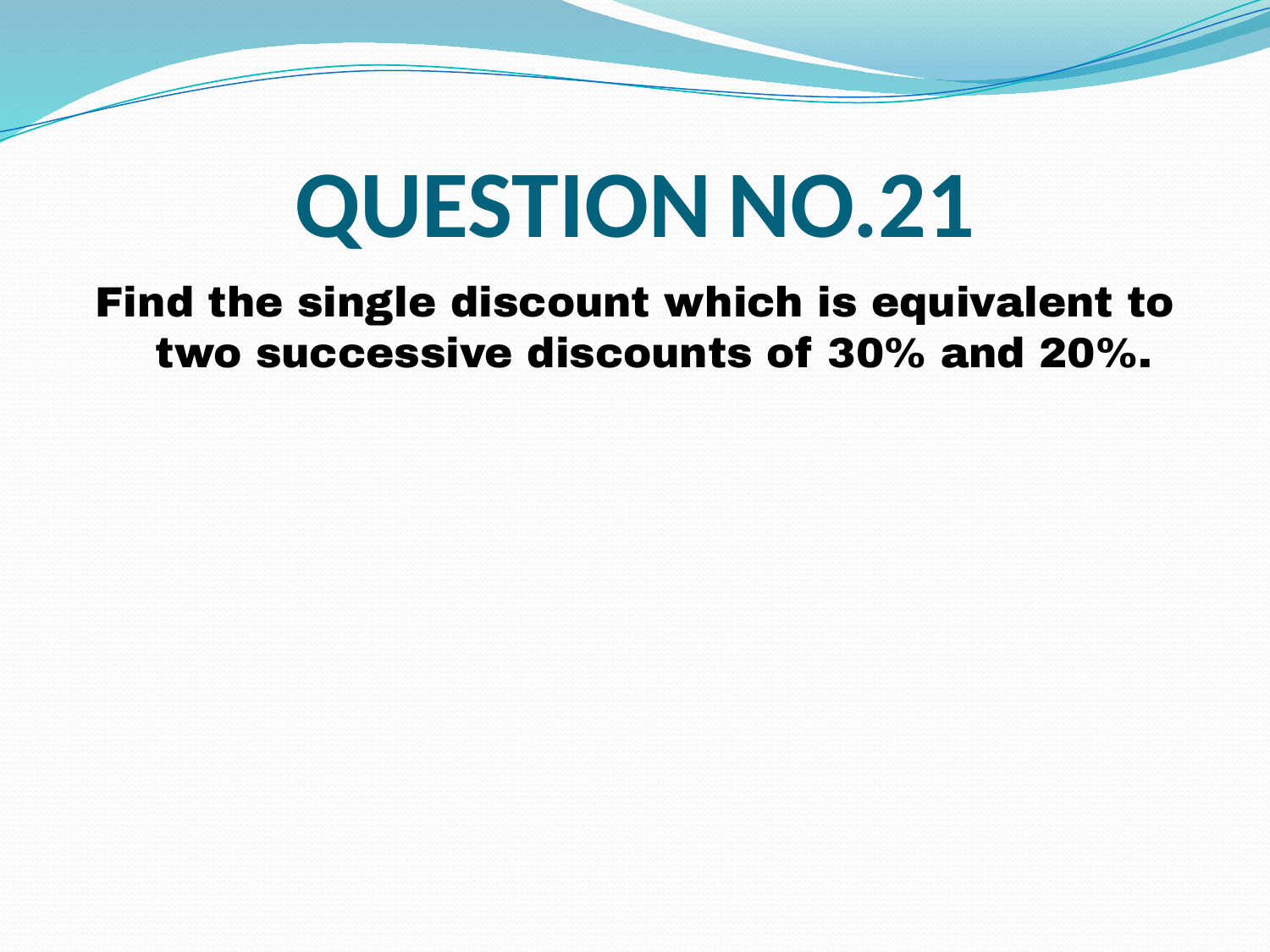

# QUESTION NO.21
Find the single discount which is equivalent to two successive discounts of 30% and 20%.